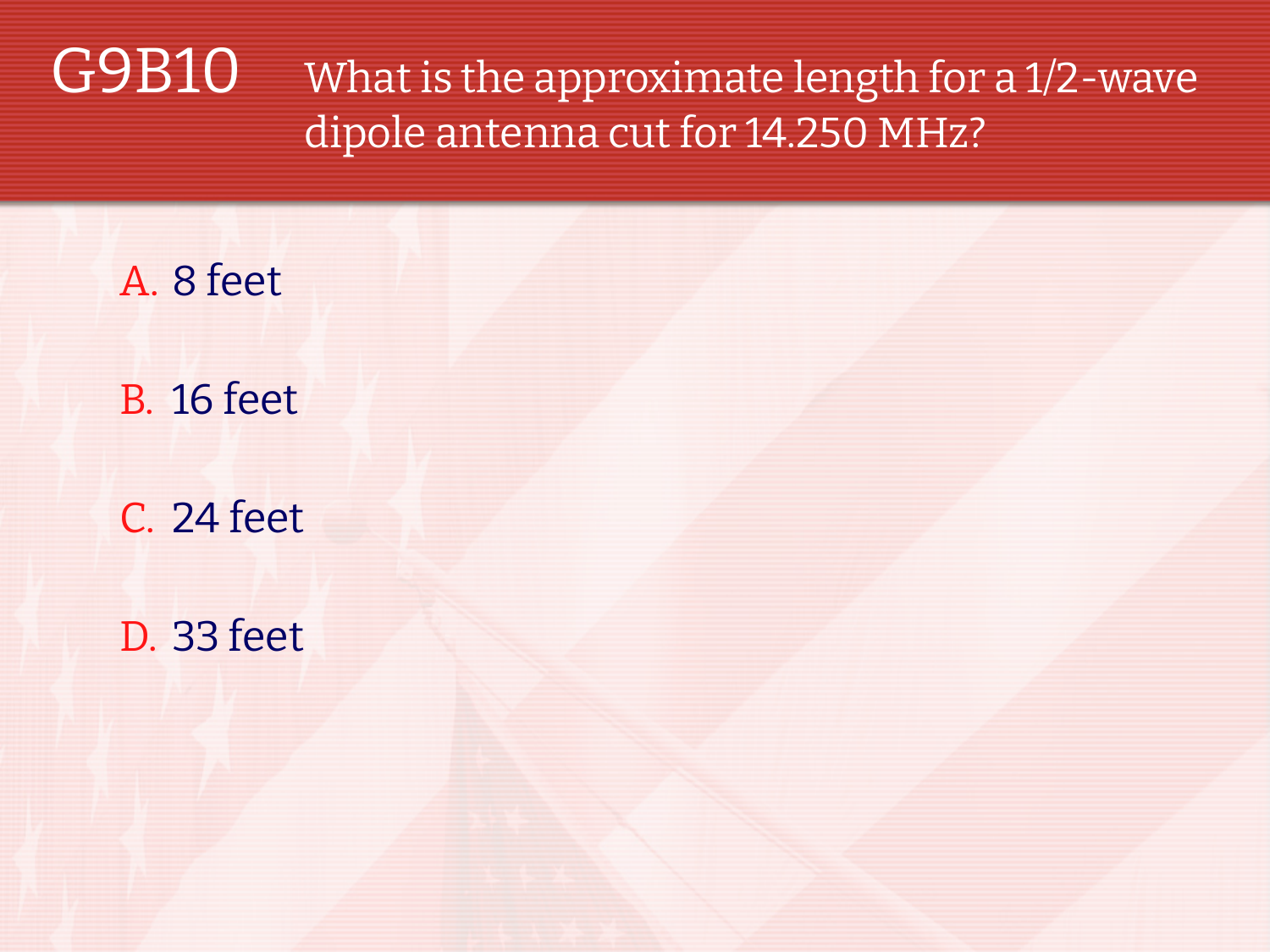

G9B10 	What is the approximate length for a 1/2-wave 		dipole antenna cut for 14.250 MHz?
8 feet

16 feet

24 feet

33 feet